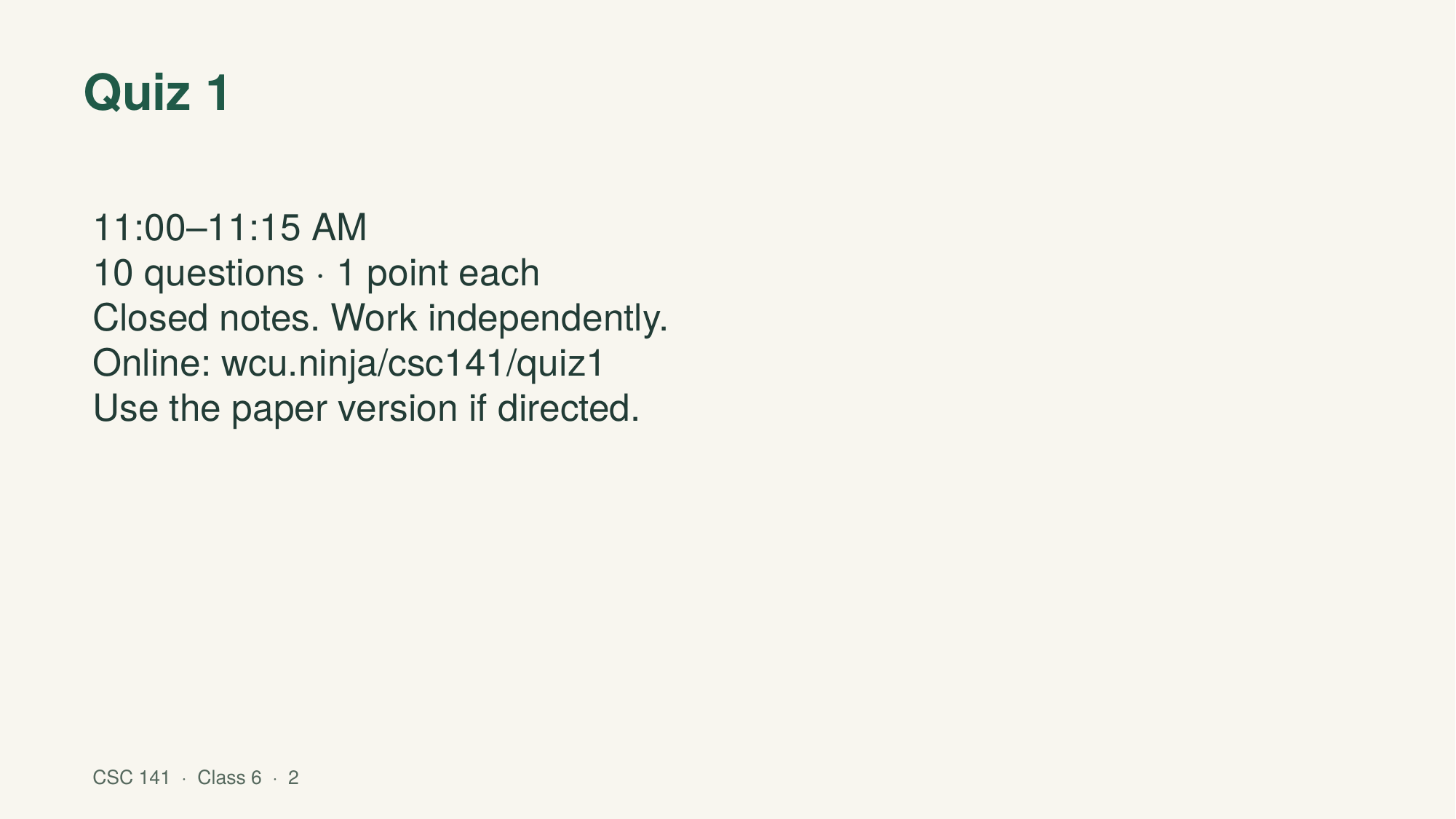

Quiz 1
11:00–11:15 AM
10 questions · 1 point each
Closed notes. Work independently.
Online: wcu.ninja/csc141/quiz1
Use the paper version if directed.
CSC 141  ·  Class 6  ·  2